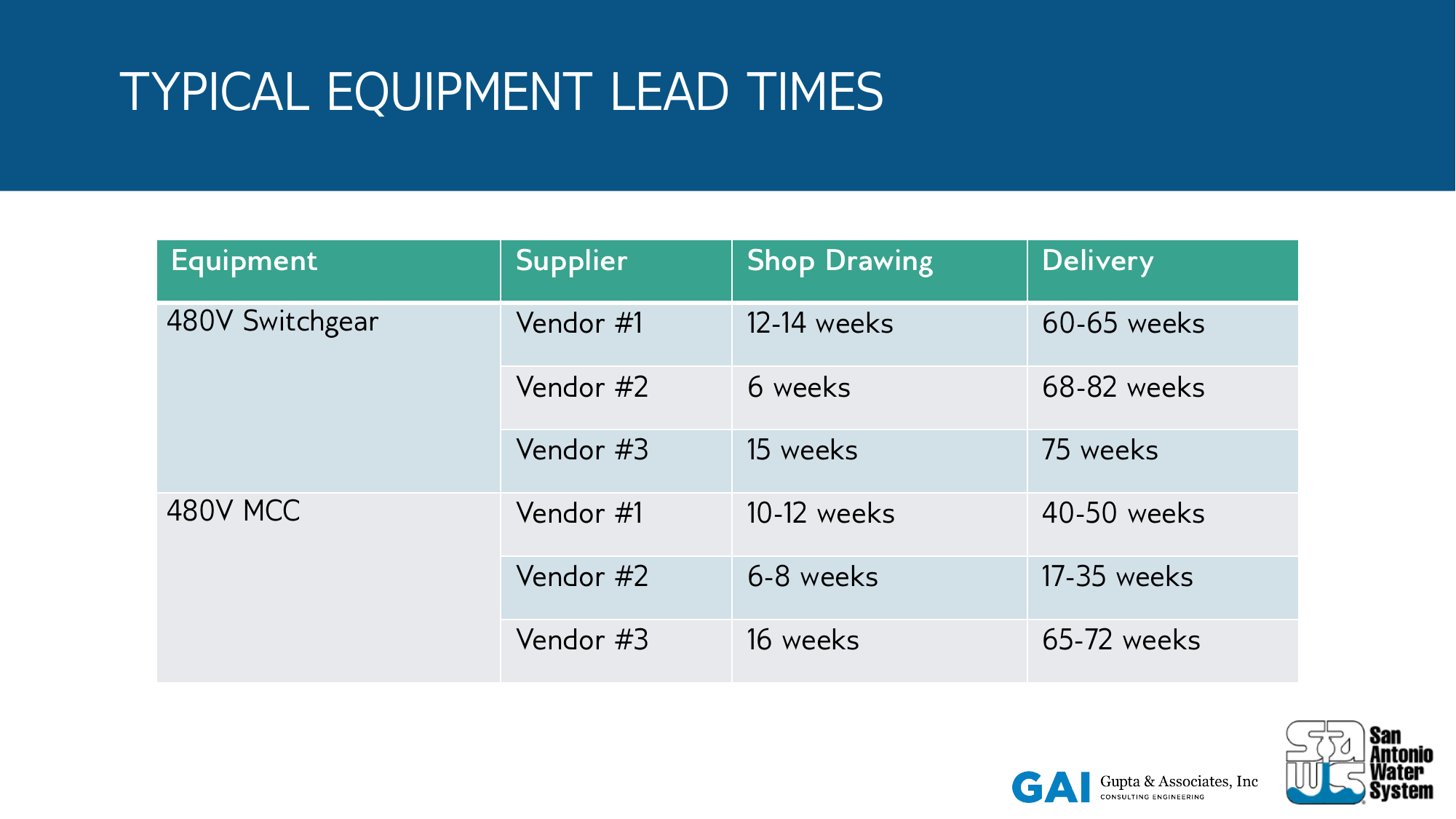

# Typical equipment lead times
| Equipment | Supplier | Shop Drawing | Delivery |
| --- | --- | --- | --- |
| 480V Switchgear | Vendor #1 | 12-14 weeks | 60-65 weeks |
|  | Vendor #2 | 6 weeks | 68-82 weeks |
|  | Vendor #3 | 15 weeks | 75 weeks |
| 480V MCC | Vendor #1 | 10-12 weeks | 40-50 weeks |
|  | Vendor #2 | 6-8 weeks | 17-35 weeks |
|  | Vendor #3 | 16 weeks | 65-72 weeks |